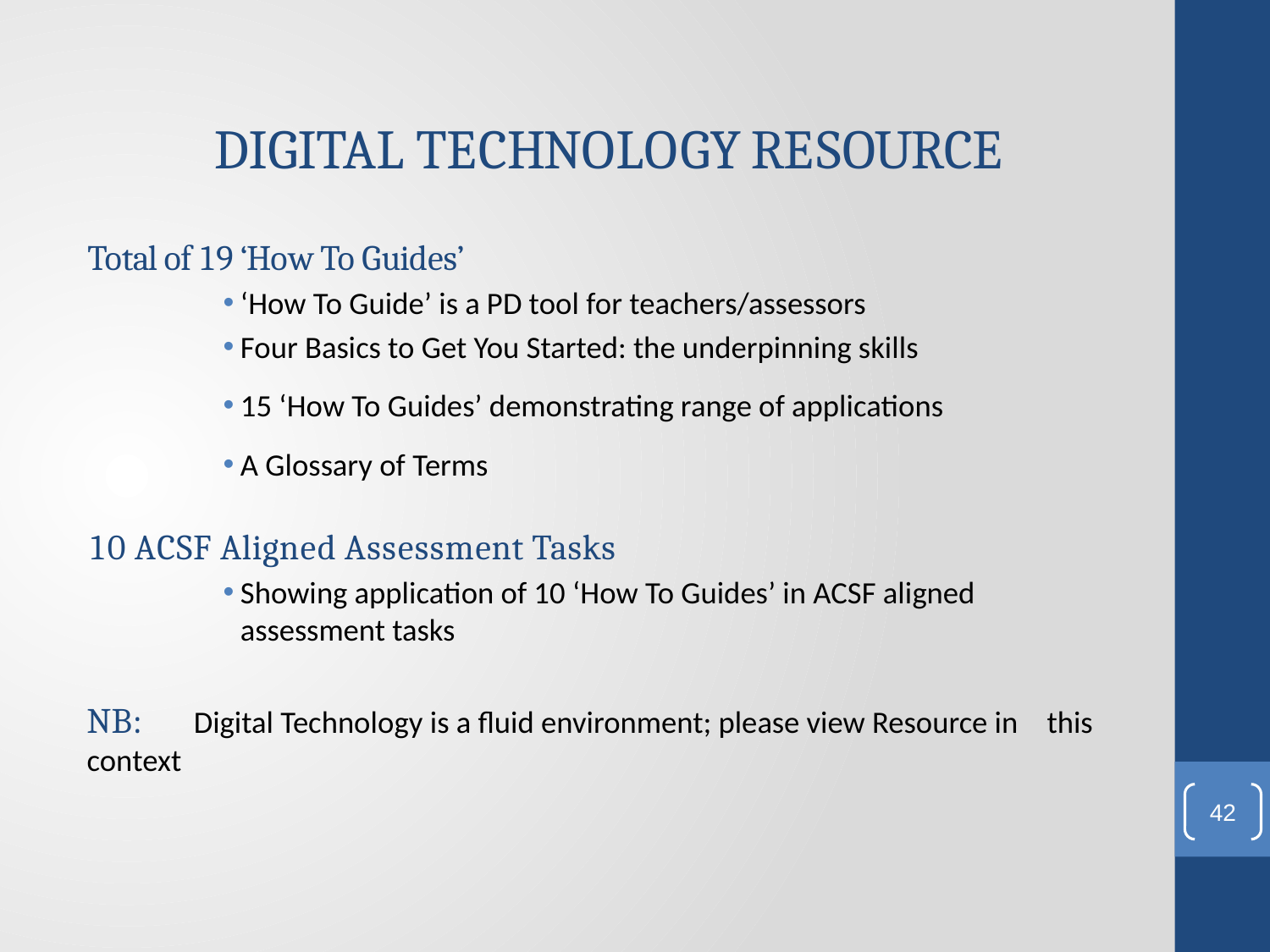

# DIGITAL TECHNOLOGY RESOURCE

Total of 19 ‘How To Guides’
‘How To Guide’ is a PD tool for teachers/assessors
Four Basics to Get You Started: the underpinning skills

15 ‘How To Guides’ demonstrating range of applications

A Glossary of Terms

10 ACSF Aligned Assessment Tasks
Showing application of 10 ‘How To Guides’ in ACSF aligned assessment tasks

NB: 	Digital Technology is a fluid environment; please view Resource in 	this context

42